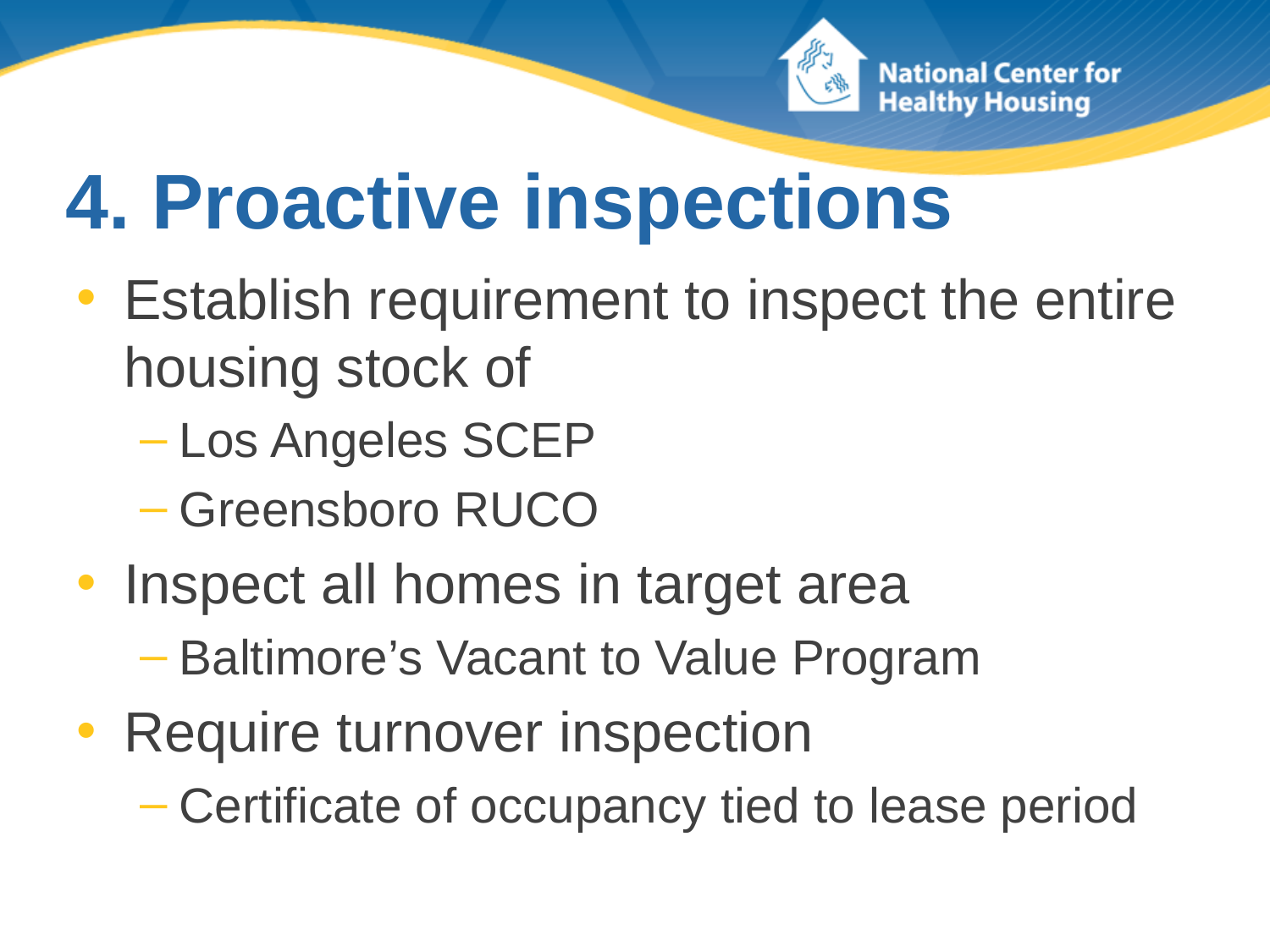

# 4. Proactive inspections
Establish requirement to inspect the entire housing stock of
Los Angeles SCEP
Greensboro RUCO
Inspect all homes in target area
Baltimore’s Vacant to Value Program
Require turnover inspection
Certificate of occupancy tied to lease period